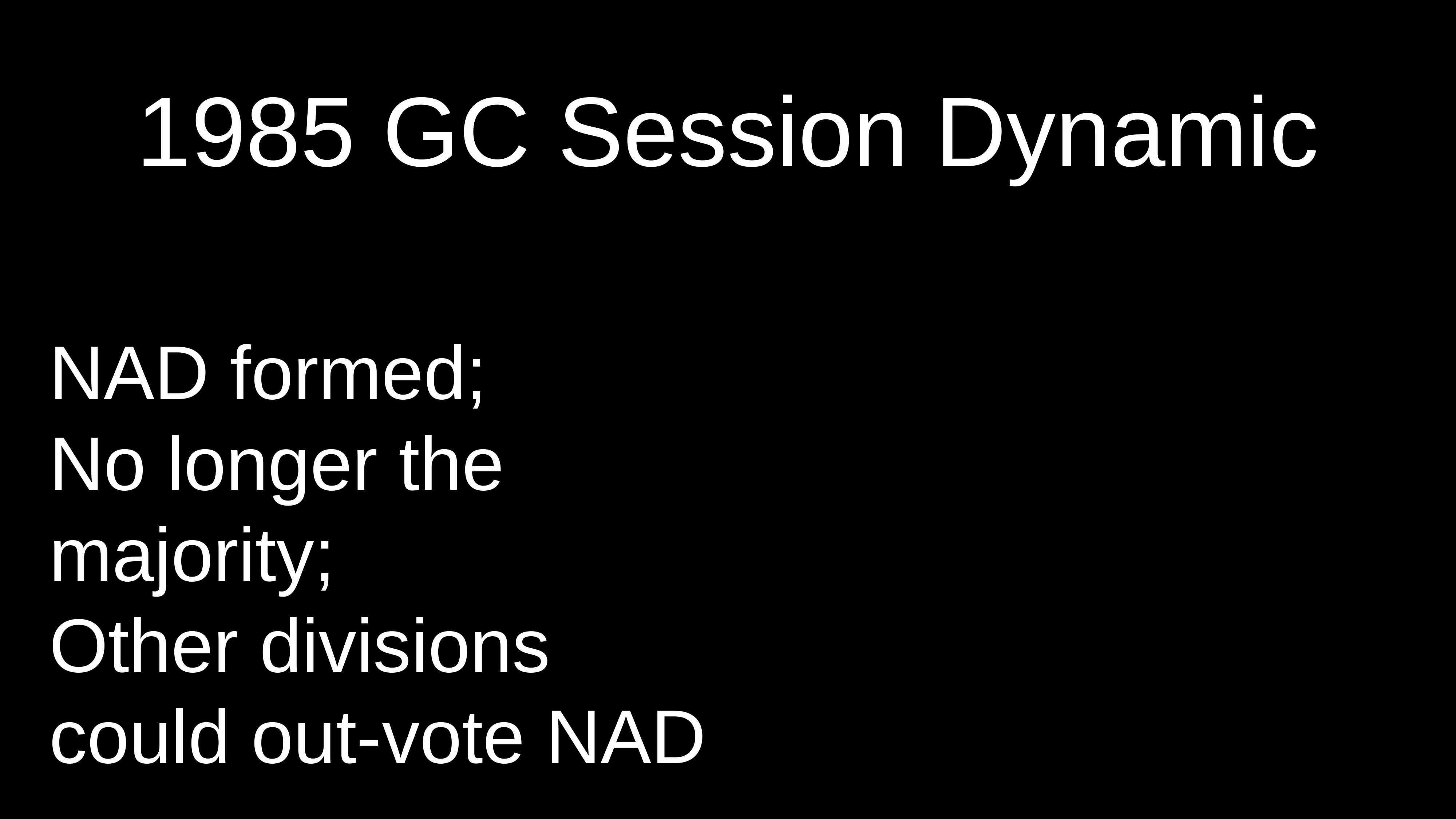

1985 GC Session Dynamic
NAD formed;
No longer the majority;
Other divisions could out-vote NAD